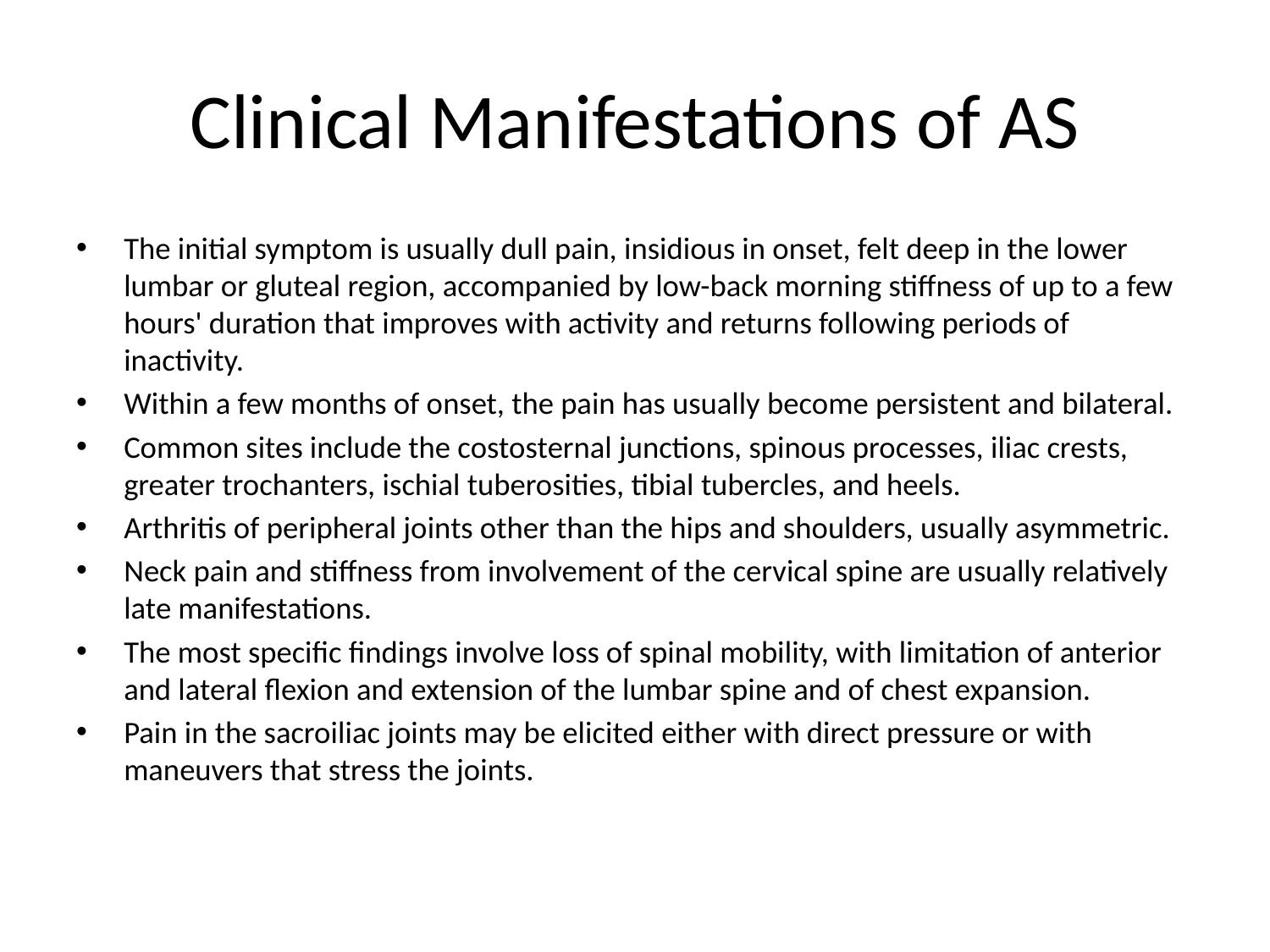

# Clinical Manifestations of AS
The initial symptom is usually dull pain, insidious in onset, felt deep in the lower lumbar or gluteal region, accompanied by low-back morning stiffness of up to a few hours' duration that improves with activity and returns following periods of inactivity.
Within a few months of onset, the pain has usually become persistent and bilateral.
Common sites include the costosternal junctions, spinous processes, iliac crests, greater trochanters, ischial tuberosities, tibial tubercles, and heels.
Arthritis of peripheral joints other than the hips and shoulders, usually asymmetric.
Neck pain and stiffness from involvement of the cervical spine are usually relatively late manifestations.
The most specific findings involve loss of spinal mobility, with limitation of anterior and lateral flexion and extension of the lumbar spine and of chest expansion.
Pain in the sacroiliac joints may be elicited either with direct pressure or with maneuvers that stress the joints.